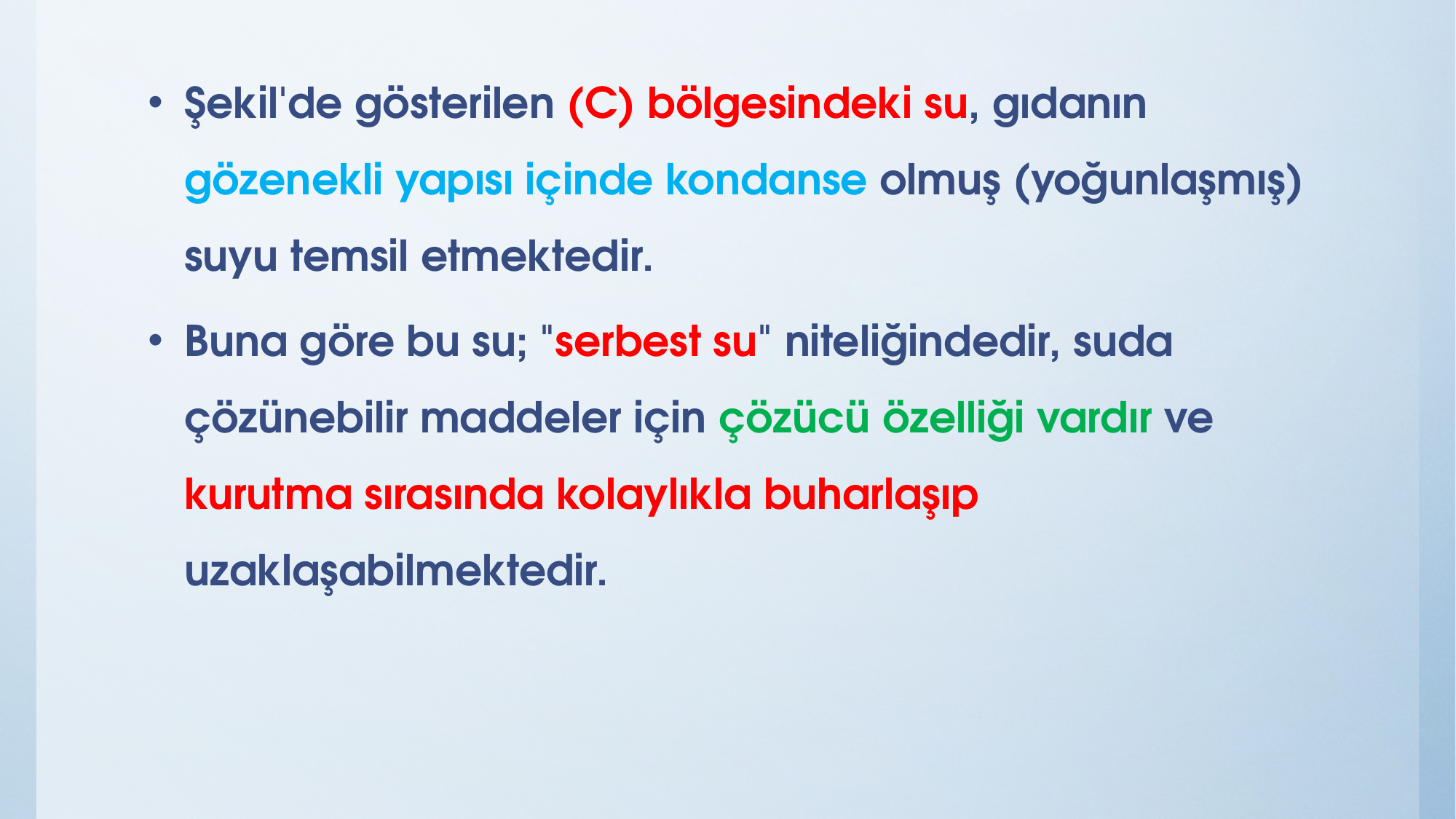

Şekil'de gösterilen (C) bölgesindeki su, gıdanın gözenekli yapısı içinde kondanse olmuş (yoğunlaşmış) suyu temsil etmektedir.
Buna göre bu su; "serbest su" niteliğindedir, suda çözünebilir maddeler için çözücü özelliği vardır ve kurutma sırasında kolaylıkla buharlaşıp uzaklaşabilmektedir.